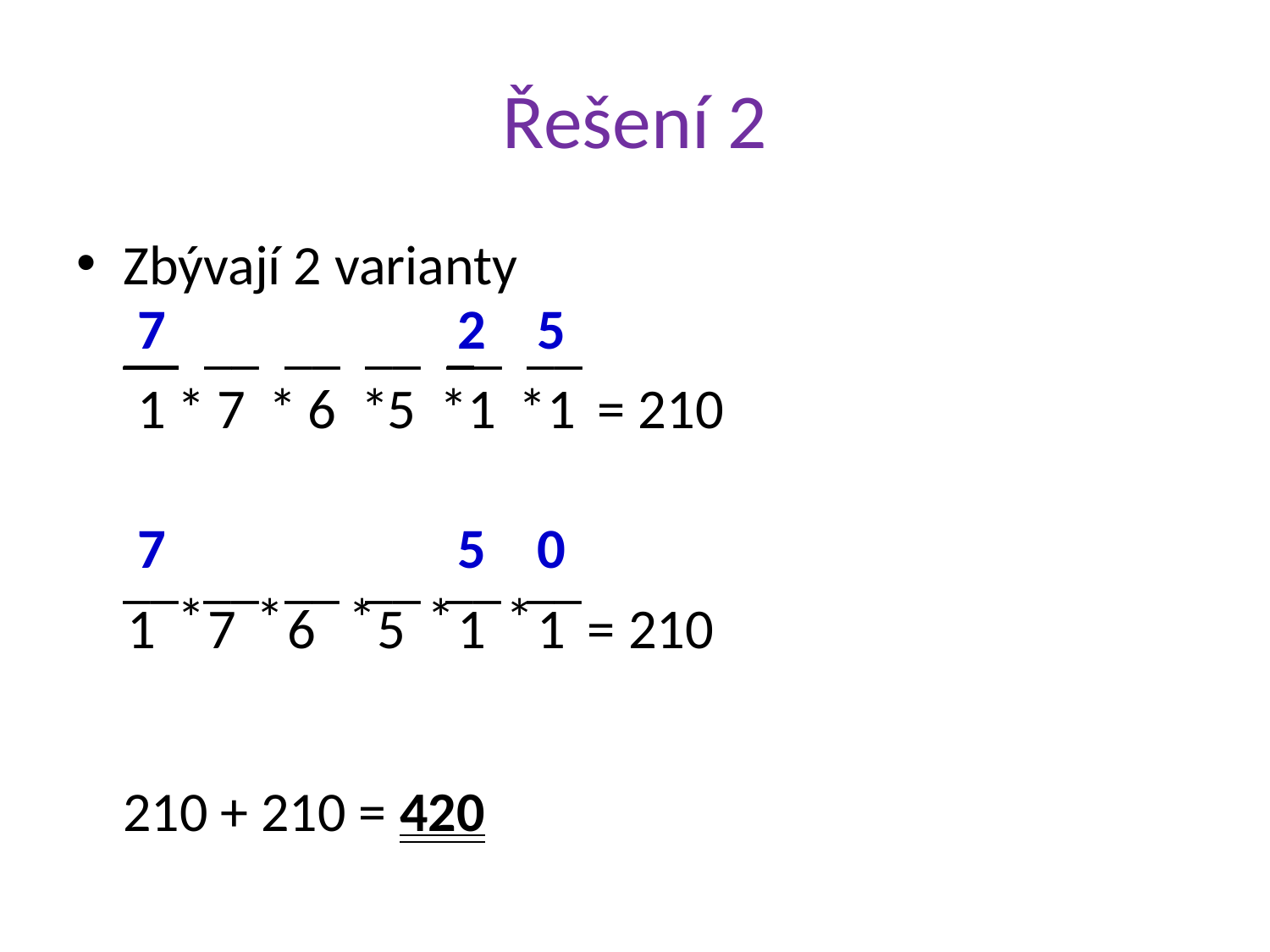

# Řešení 2
Zbývají 2 varianty
 	__  __  __  __  __  __

 	__  __  __  __  __  __

	210 + 210 = 420

7
2
5
1
*     *     *    *    *
7
6
5
1
1
= 210
7
5
0
*    *     *    *    *
1
7
6
5
1
1
= 210